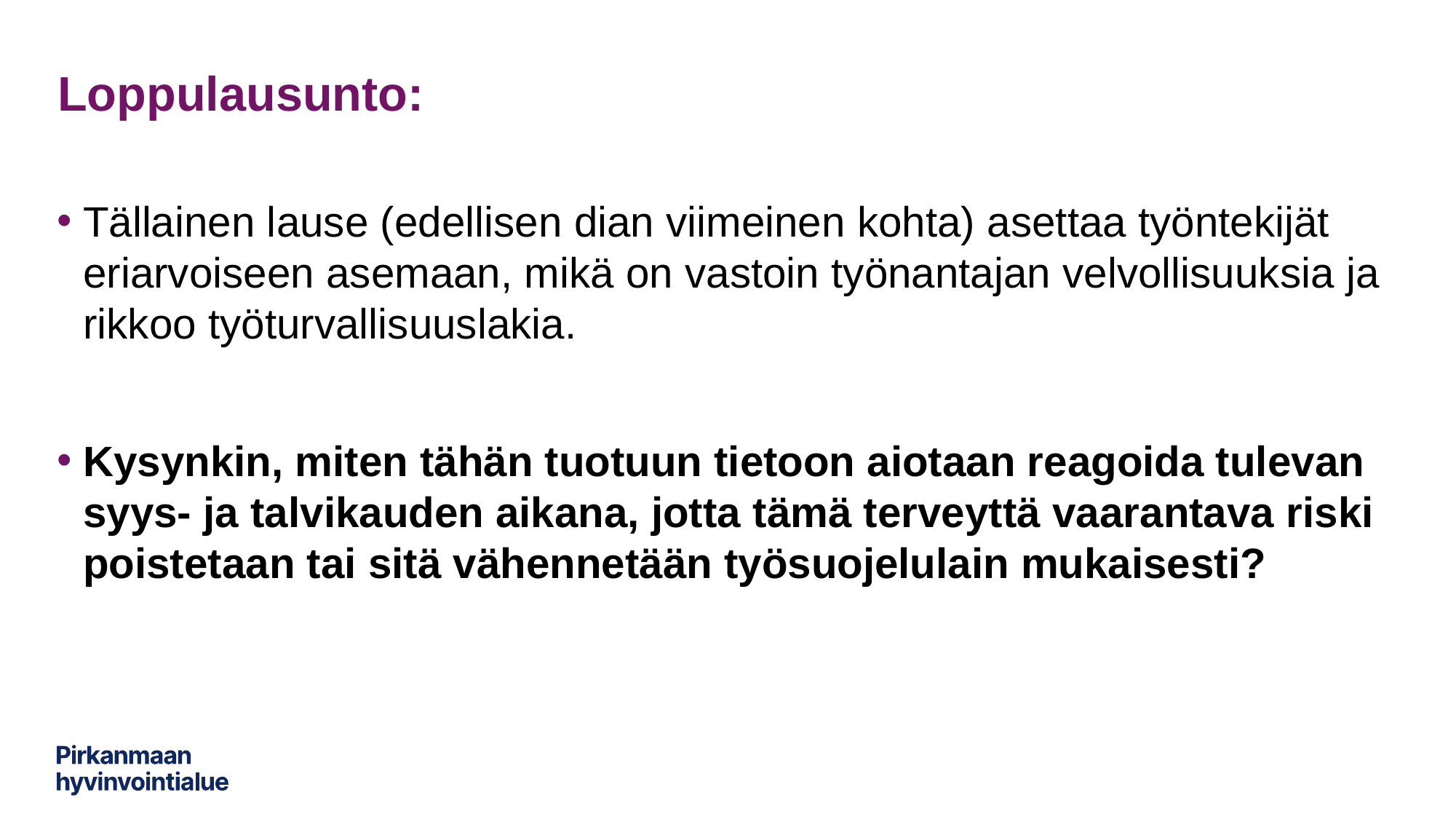

# Loppulausunto:
Tällainen lause (edellisen dian viimeinen kohta) asettaa työntekijät eriarvoiseen asemaan, mikä on vastoin työnantajan velvollisuuksia ja rikkoo työturvallisuuslakia.

Kysynkin, miten tähän tuotuun tietoon aiotaan reagoida tulevan syys- ja talvikauden aikana, jotta tämä terveyttä vaarantava riski poistetaan tai sitä vähennetään työsuojelulain mukaisesti?